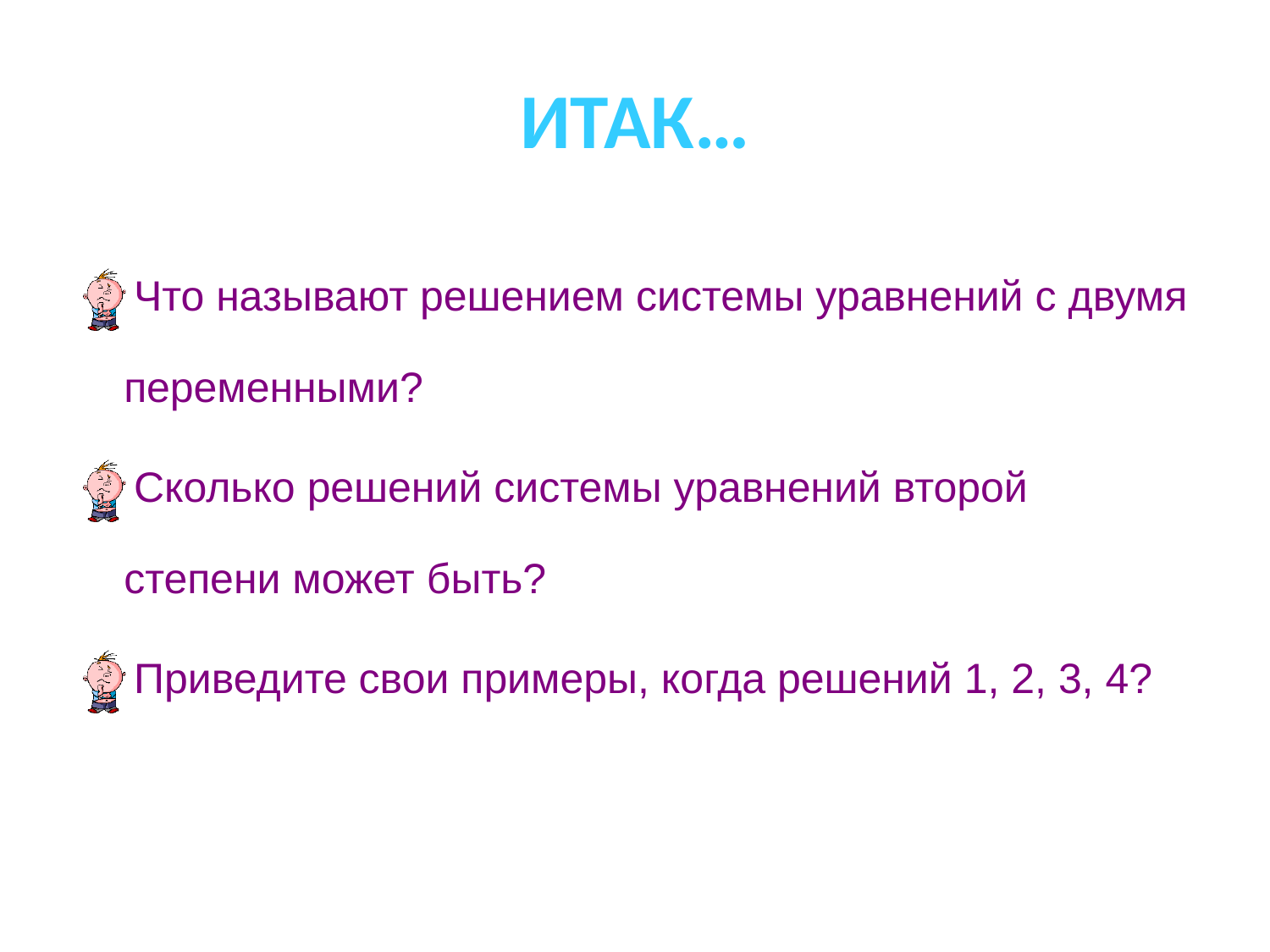

# ИТАК…
Что называют решением системы уравнений с двумя переменными?
Сколько решений системы уравнений второй степени может быть?
Приведите свои примеры, когда решений 1, 2, 3, 4?